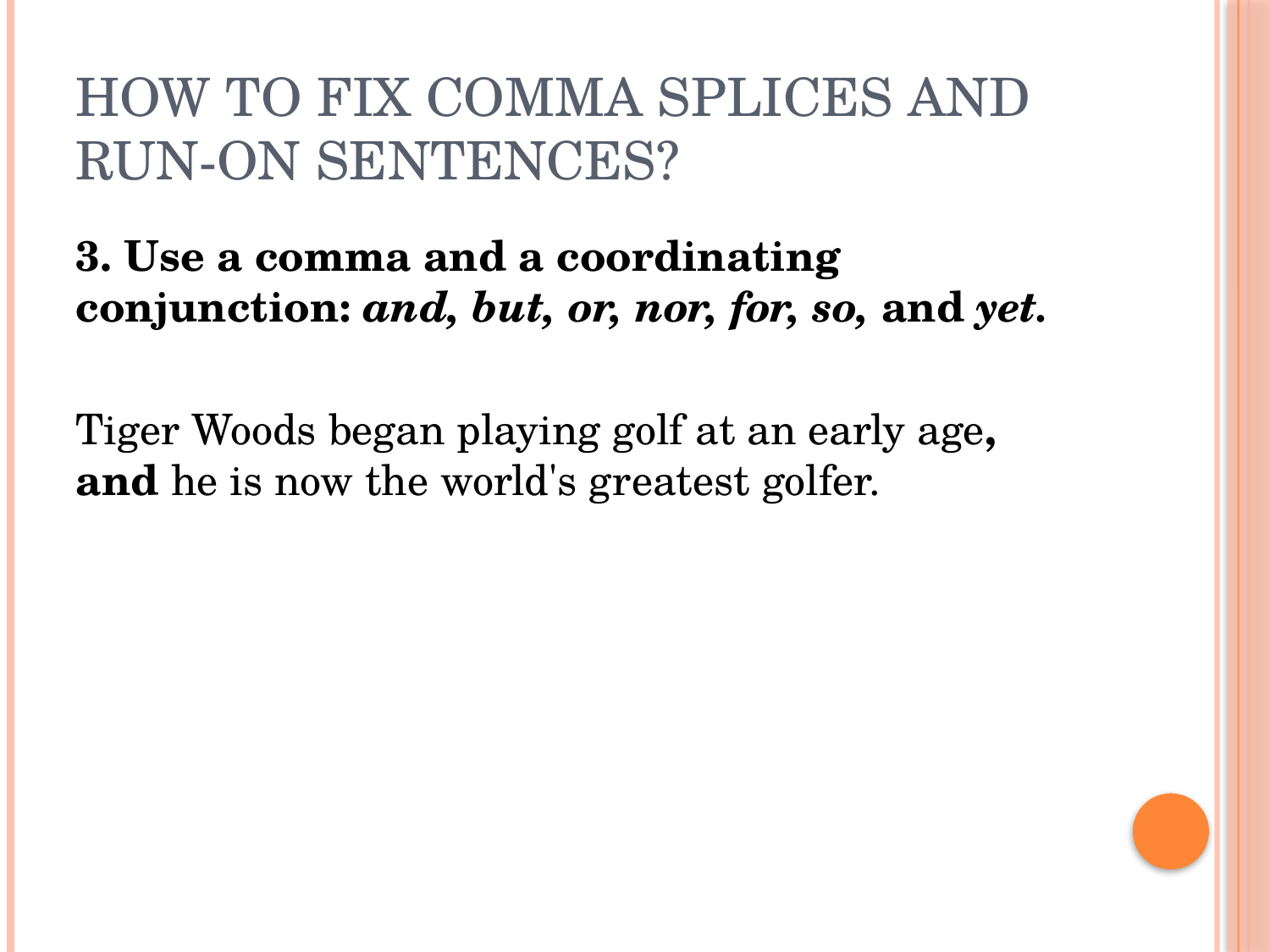

# How to fix comma splices and run-on sentences?
3. Use a comma and a coordinating conjunction: and, but, or, nor, for, so, and yet.

Tiger Woods began playing golf at an early age, and he is now the world's greatest golfer.